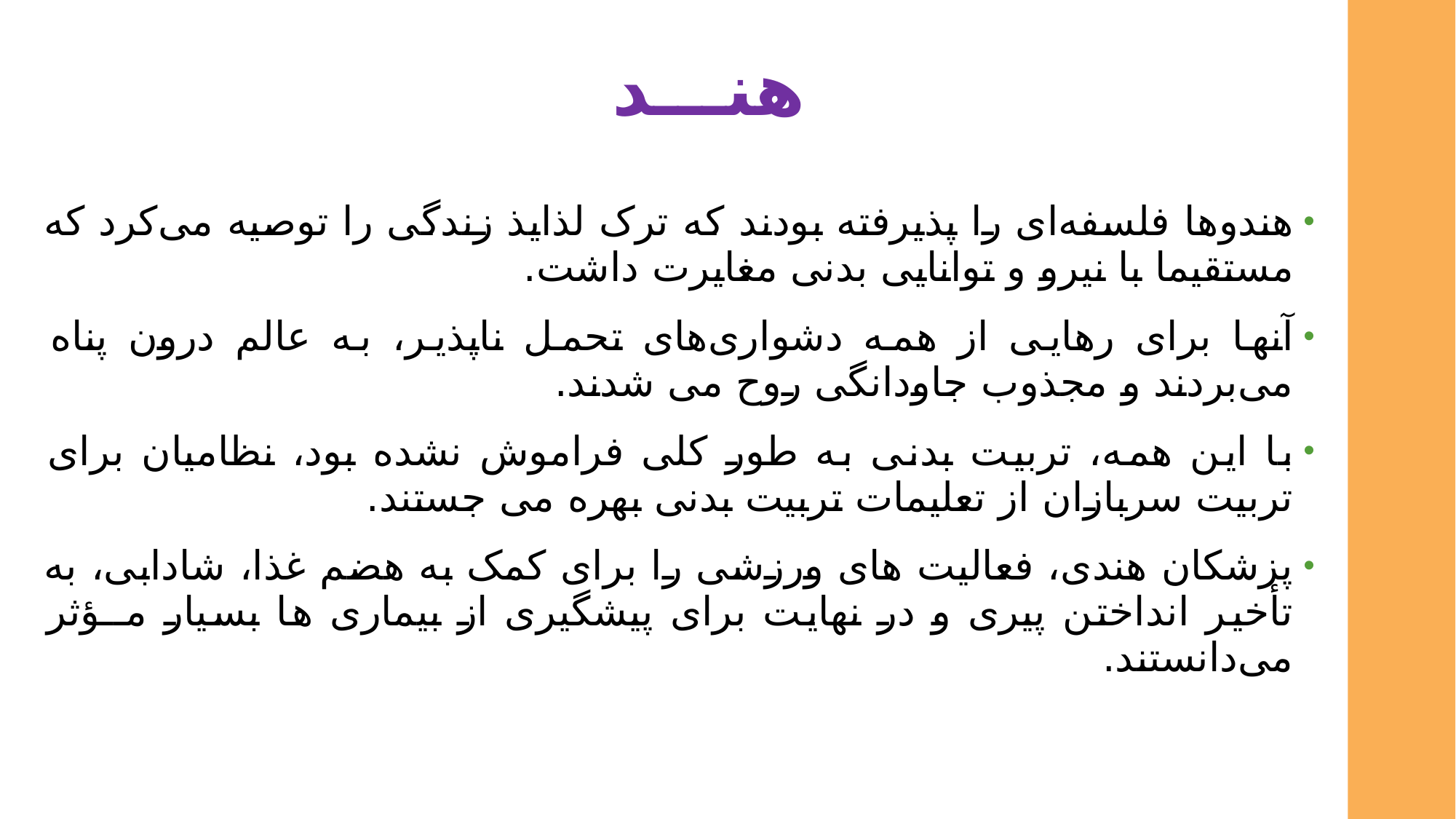

# هنـــد
هندوها فلسفه‌ای را پذیرفته بودند که ترک لذایذ زندگی را توصیه می‌کرد که مستقیما با نیرو و توانایی بدنی مغایرت داشت.
آنها برای رهایی از همه دشواری‌های تحمل ناپذیر، به عالم درون پناه می‌بردند و مجذوب جاودانگی روح می شدند.
با این همه، تربیت بدنی به طور کلی فراموش نشده بود، نظامیان برای تربیت سربازان از تعلیمات تربیت بدنی بهره می جستند.
پزشکان هندی، فعالیت های ورزشی را برای کمک به هضم غذا، شادابی، به تأخیر انداختن پیری و در نهایت برای پیشگیری از بیماری ها بسیار مــؤثر می‌دانستند.